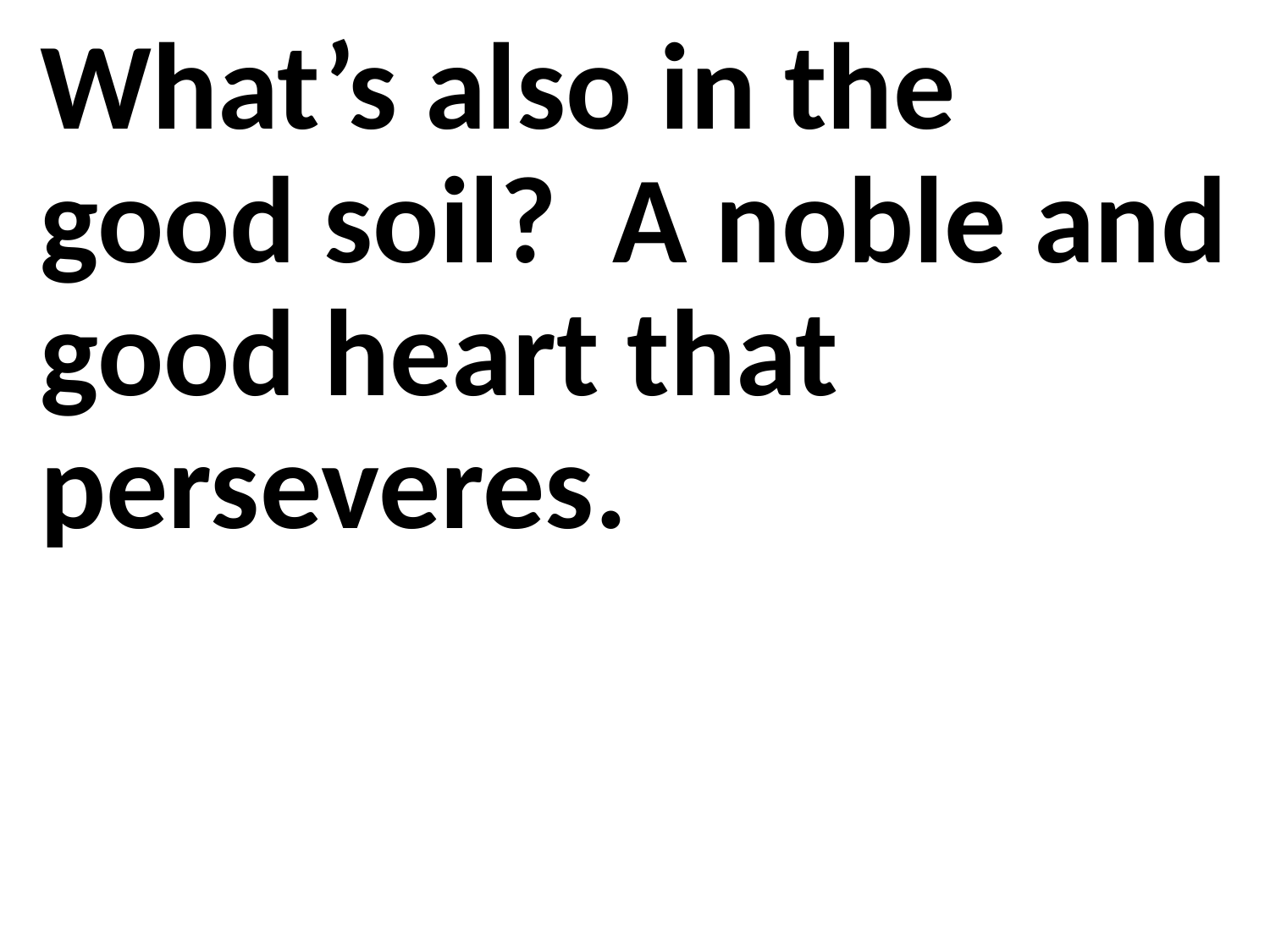

What’s also in the good soil?  A noble and good heart that perseveres.